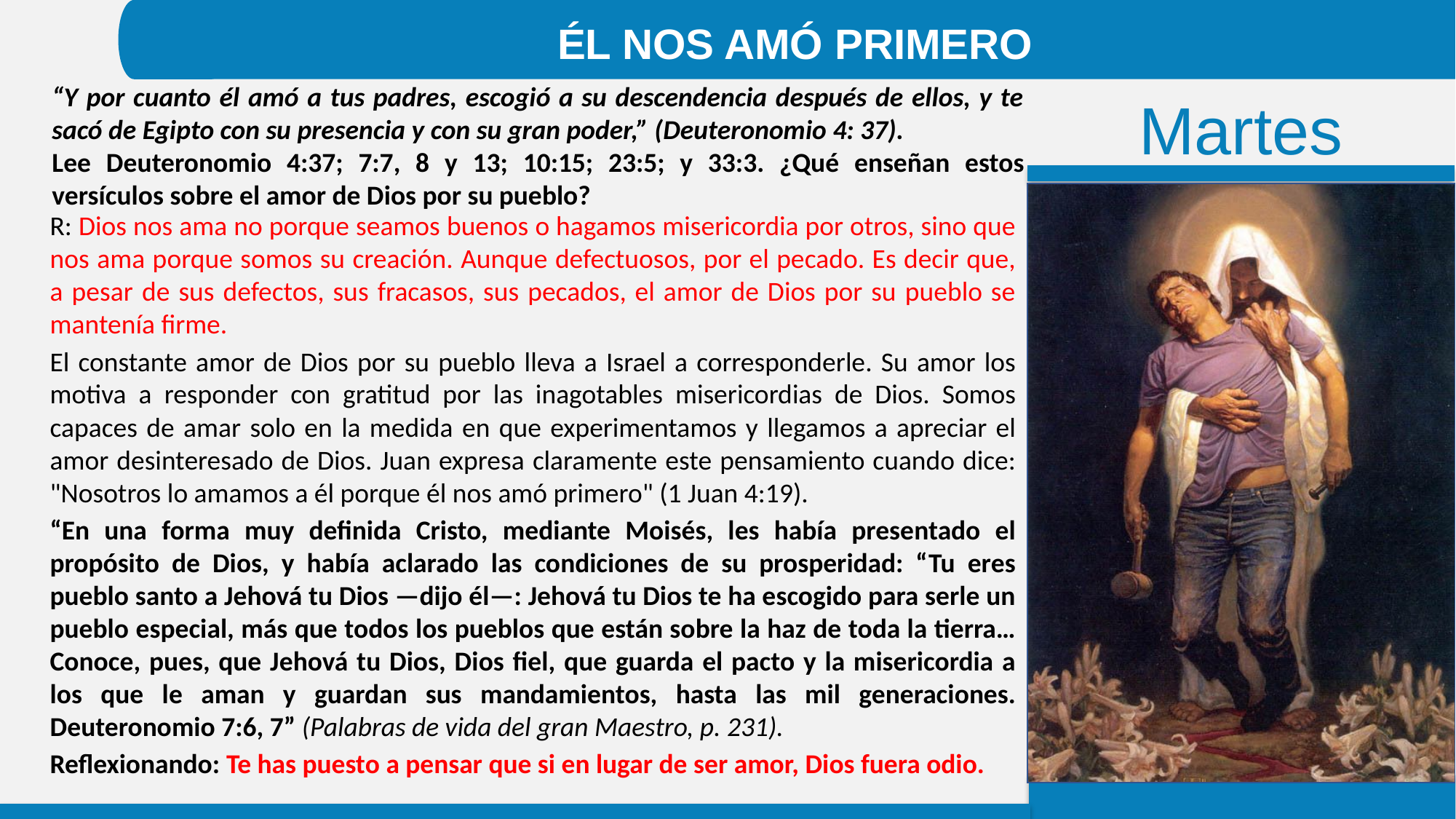

ÉL NOS AMÓ PRIMERO
“Y por cuanto él amó a tus padres, escogió a su descendencia después de ellos, y te sacó de Egipto con su presencia y con su gran poder,” (Deuteronomio 4: 37).
Lee Deuteronomio 4:37; 7:7, 8 y 13; 10:15; 23:5; y 33:3. ¿Qué enseñan estos versículos sobre el amor de Dios por su pueblo?

R: Dios nos ama no porque seamos buenos o hagamos misericordia por otros, sino que nos ama porque somos su creación. Aunque defectuosos, por el pecado. Es decir que, a pesar de sus defectos, sus fracasos, sus pecados, el amor de Dios por su pueblo se mantenía firme.
El constante amor de Dios por su pueblo lleva a Israel a corresponderle. Su amor los motiva a responder con gratitud por las inagotables misericordias de Dios. Somos capaces de amar solo en la medida en que experimentamos y llegamos a apreciar el amor desinteresado de Dios. Juan expresa claramente este pensamiento cuando dice: "Nosotros lo amamos a él porque él nos amó primero" (1 Juan 4:19).
“En una forma muy definida Cristo, mediante Moisés, les había presentado el propósito de Dios, y había aclarado las condiciones de su prosperidad: “Tu eres pueblo santo a Jehová tu Dios —dijo él—: Jehová tu Dios te ha escogido para serle un pueblo especial, más que todos los pueblos que están sobre la haz de toda la tierra… Conoce, pues, que Jehová tu Dios, Dios fiel, que guarda el pacto y la misericordia a los que le aman y guardan sus mandamientos, hasta las mil generaciones. Deuteronomio 7:6, 7” (Palabras de vida del gran Maestro, p. 231).
Reflexionando: Te has puesto a pensar que si en lugar de ser amor, Dios fuera odio.